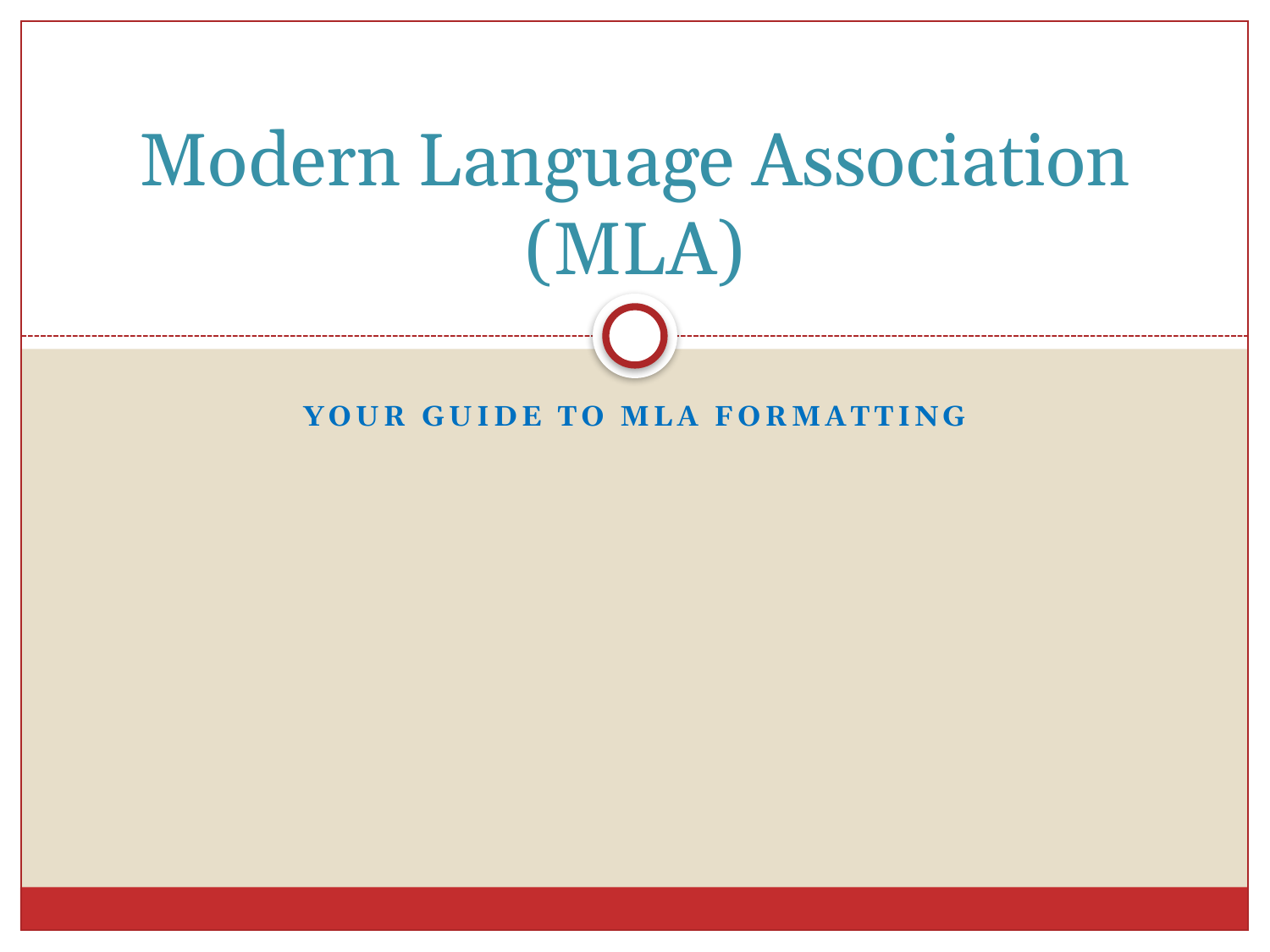

# Modern Language Association (MLA)
Your guide to MLA formatting